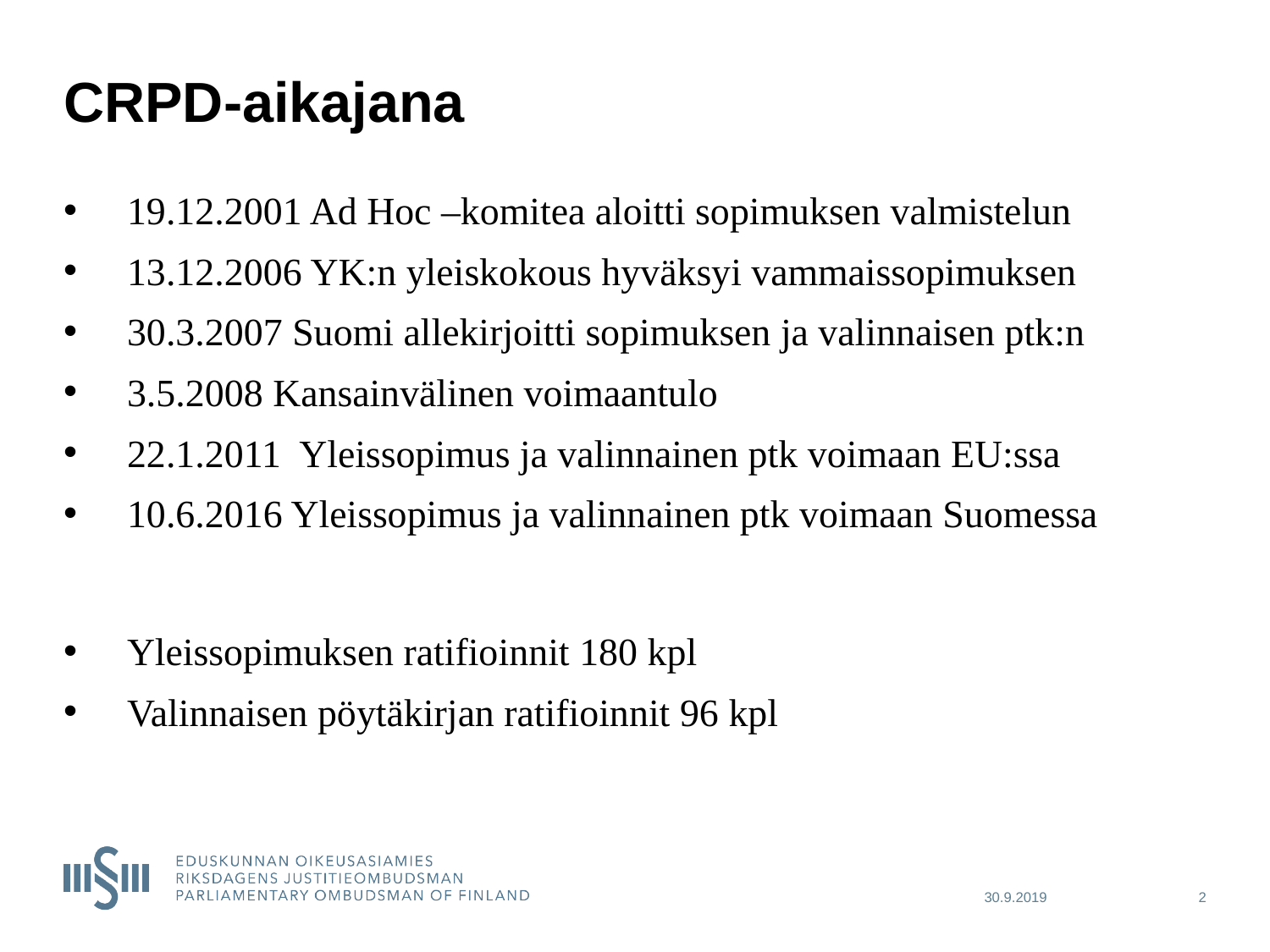

# CRPD-aikajana
19.12.2001 Ad Hoc –komitea aloitti sopimuksen valmistelun
13.12.2006 YK:n yleiskokous hyväksyi vammaissopimuksen
30.3.2007 Suomi allekirjoitti sopimuksen ja valinnaisen ptk:n
3.5.2008 Kansainvälinen voimaantulo
22.1.2011  Yleissopimus ja valinnainen ptk voimaan EU:ssa
10.6.2016 Yleissopimus ja valinnainen ptk voimaan Suomessa

Yleissopimuksen ratifioinnit 180 kpl
Valinnaisen pöytäkirjan ratifioinnit 96 kpl
30.9.2019
2